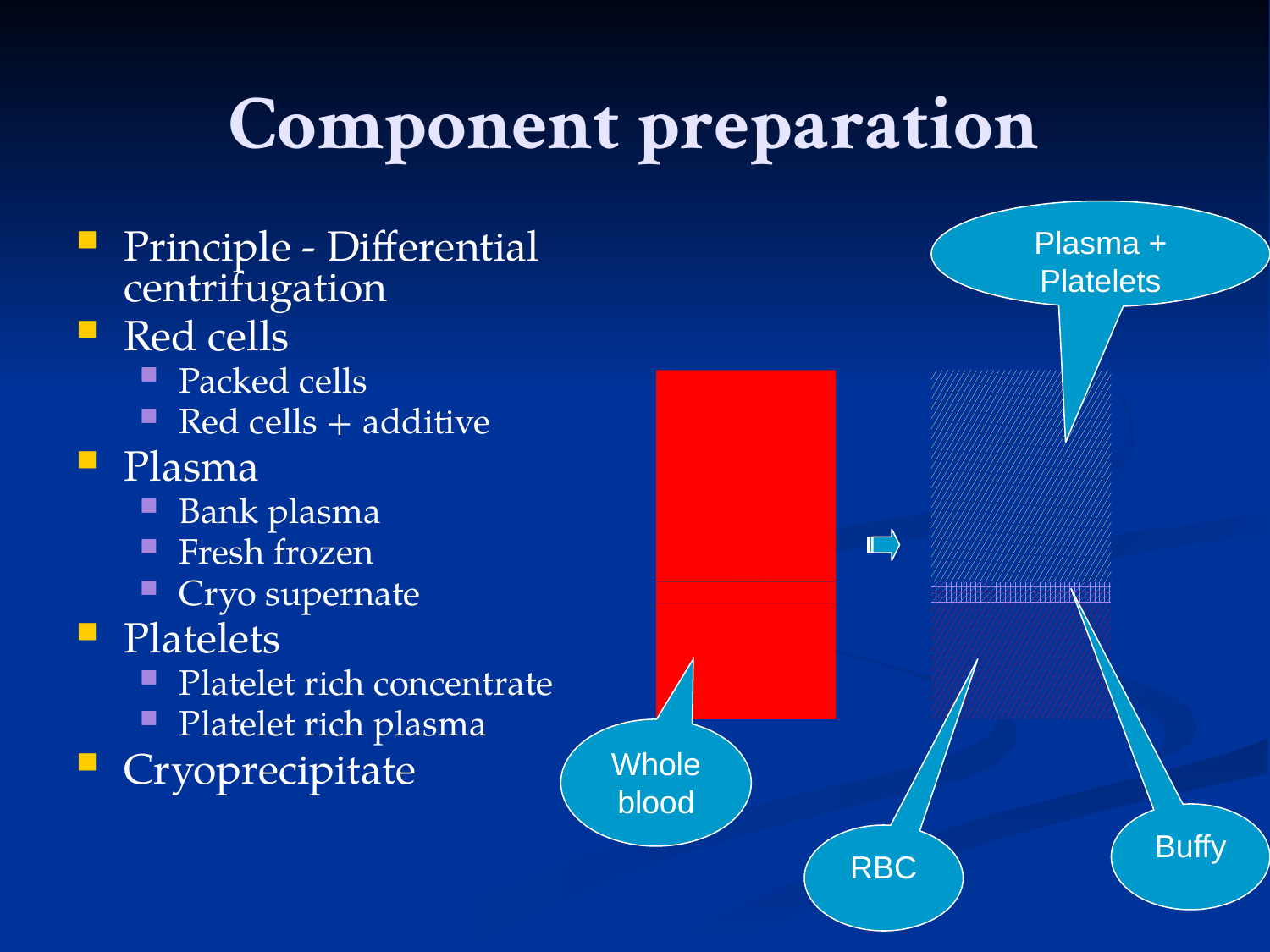

# Component preparation
Plasma + Platelets

Buffy
RBC
Principle - Differential centrifugation
Red cells
Packed cells
Red cells + additive
Plasma
Bank plasma
Fresh frozen
Cryo supernate
Platelets
Platelet rich concentrate
Platelet rich plasma
Cryoprecipitate

Whole blood